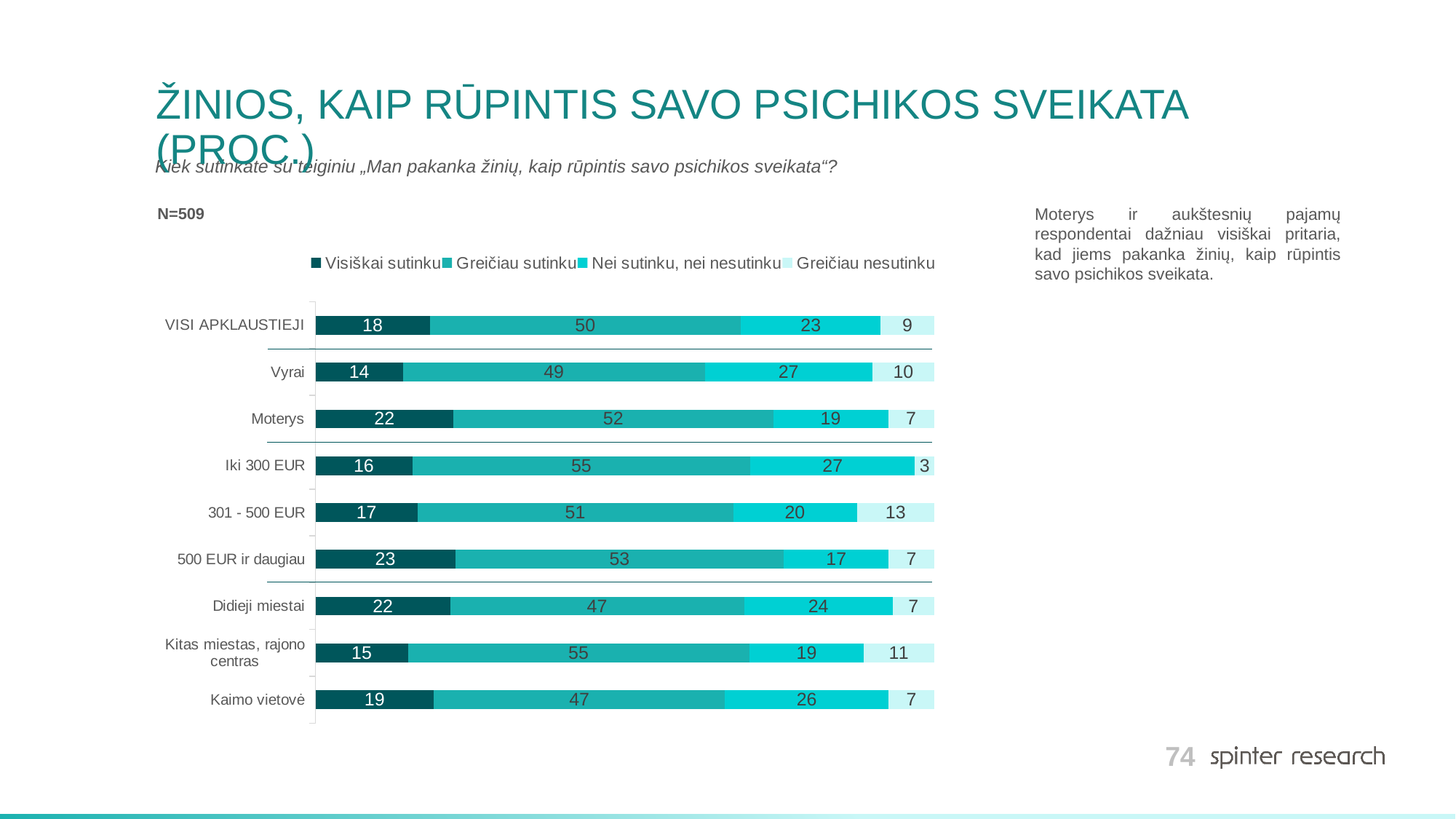

# ŽINIOS, KAIP RŪPINTIS SAVO PSICHIKOS SVEIKATA (PROC.)
Kiek sutinkate su teiginiu „Man pakanka žinių, kaip rūpintis savo psichikos sveikata“?
N=509
Moterys ir aukštesnių pajamų respondentai dažniau visiškai pritaria, kad jiems pakanka žinių, kaip rūpintis savo psichikos sveikata.

### Chart

| Category | Visiškai sutinku | Greičiau sutinku | Nei sutinku, nei nesutinku | Greičiau nesutinku |
|---|---|---|---|---|
| VISI APKLAUSTIEJI | 18.467583497053045 | 50.29469548133595 | 22.593320235756384 | 8.644400785854616 |
| Vyrai | 14.166666666666666 | 48.75 | 27.083333333333332 | 10.0 |
| Moterys | 22.304832713754646 | 51.6728624535316 | 18.587360594795538 | 7.434944237918216 |
| Iki 300 EUR | 15.625 | 54.6875 | 26.5625 | 3.125 |
| 301 - 500 EUR | 16.5 | 51.0 | 20.0 | 12.5 |
| 500 EUR ir daugiau | 22.598870056497177 | 53.10734463276836 | 16.94915254237288 | 7.344632768361582 |
| Didieji miestai | 21.787709497206702 | 47.486033519553075 | 24.022346368715084 | 6.70391061452514 |
| Kitas miestas, rajono centras | 14.948453608247423 | 55.154639175257735 | 18.556701030927837 | 11.34020618556701 |
| Kaimo vietovė | 19.11764705882353 | 47.05882352941176 | 26.47058823529412 | 7.352941176470589 |